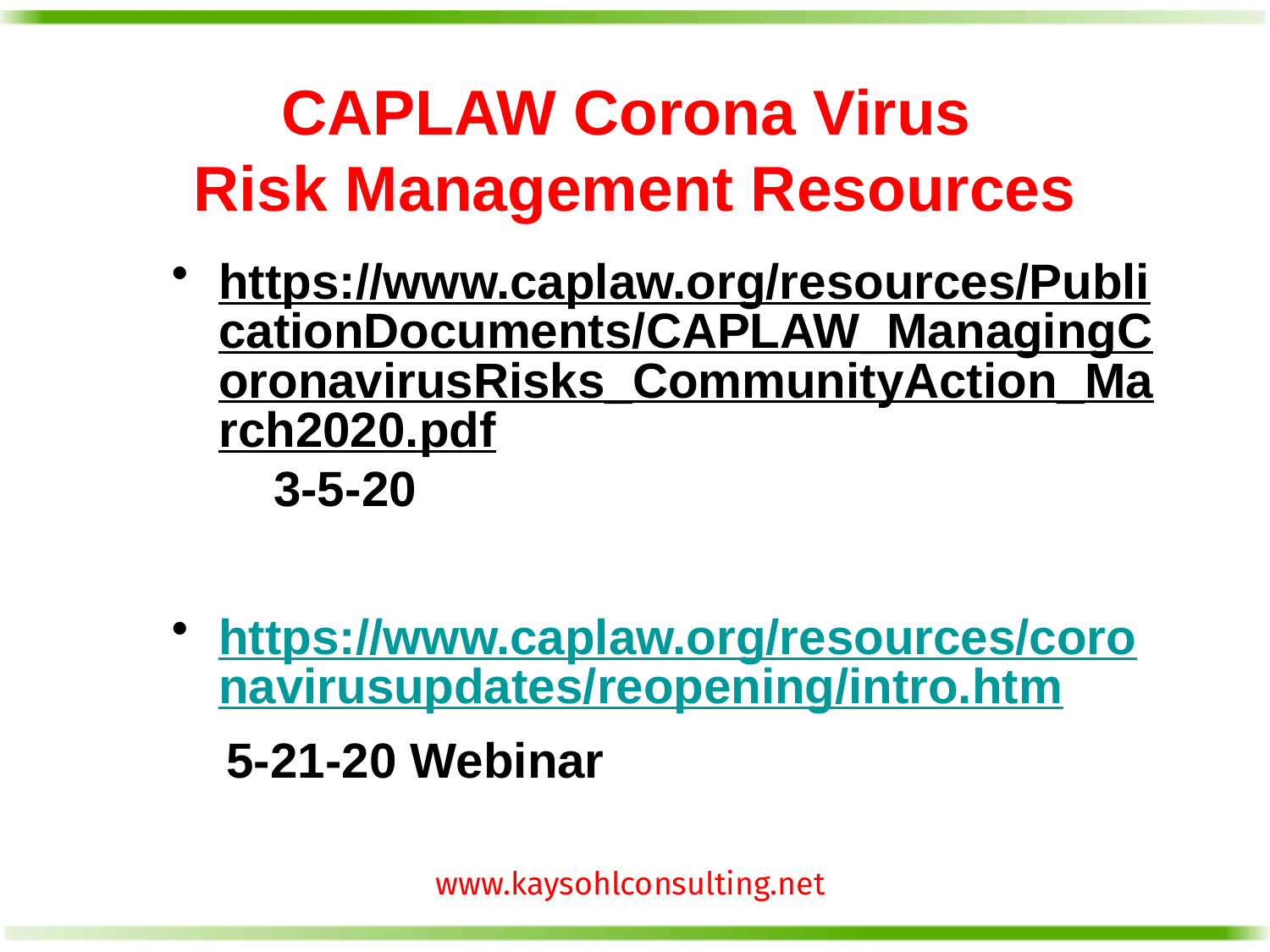

# CAPLAW Corona Virus Risk Management Resources

https://www.caplaw.org/resources/PublicationDocuments/CAPLAW_ManagingCoronavirusRisks_CommunityAction_March2020.pdf    3-5-20

https://www.caplaw.org/resources/coronavirusupdates/reopening/intro.htm
    5-21-20 Webinar